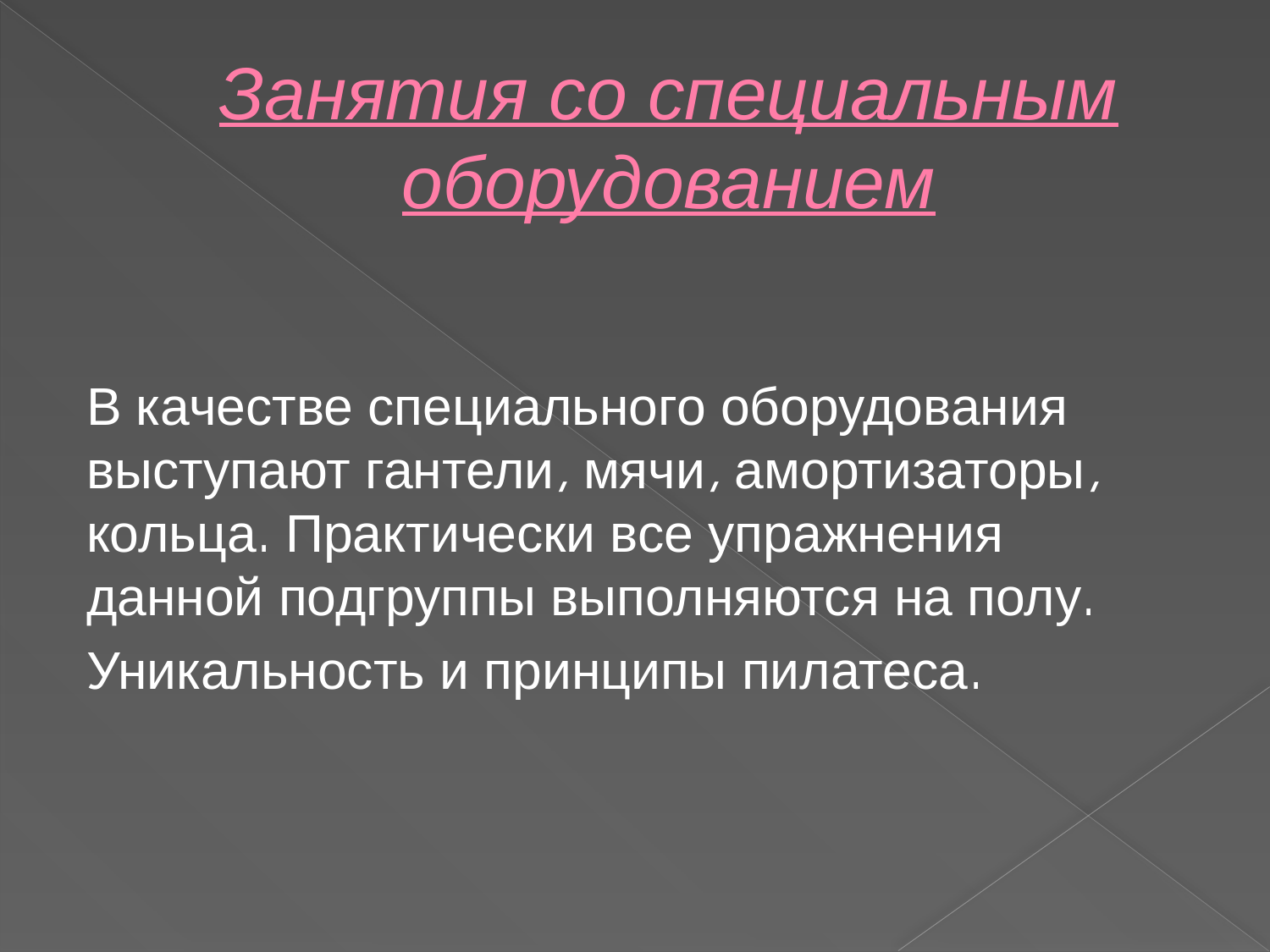

# Занятия со специальным оборудованием
В качестве специального оборудования выступают гантели, мячи, амортизаторы, кольца. Практически все упражнения данной подгруппы выполняются на полу.
Уникальность и принципы пилатеса.